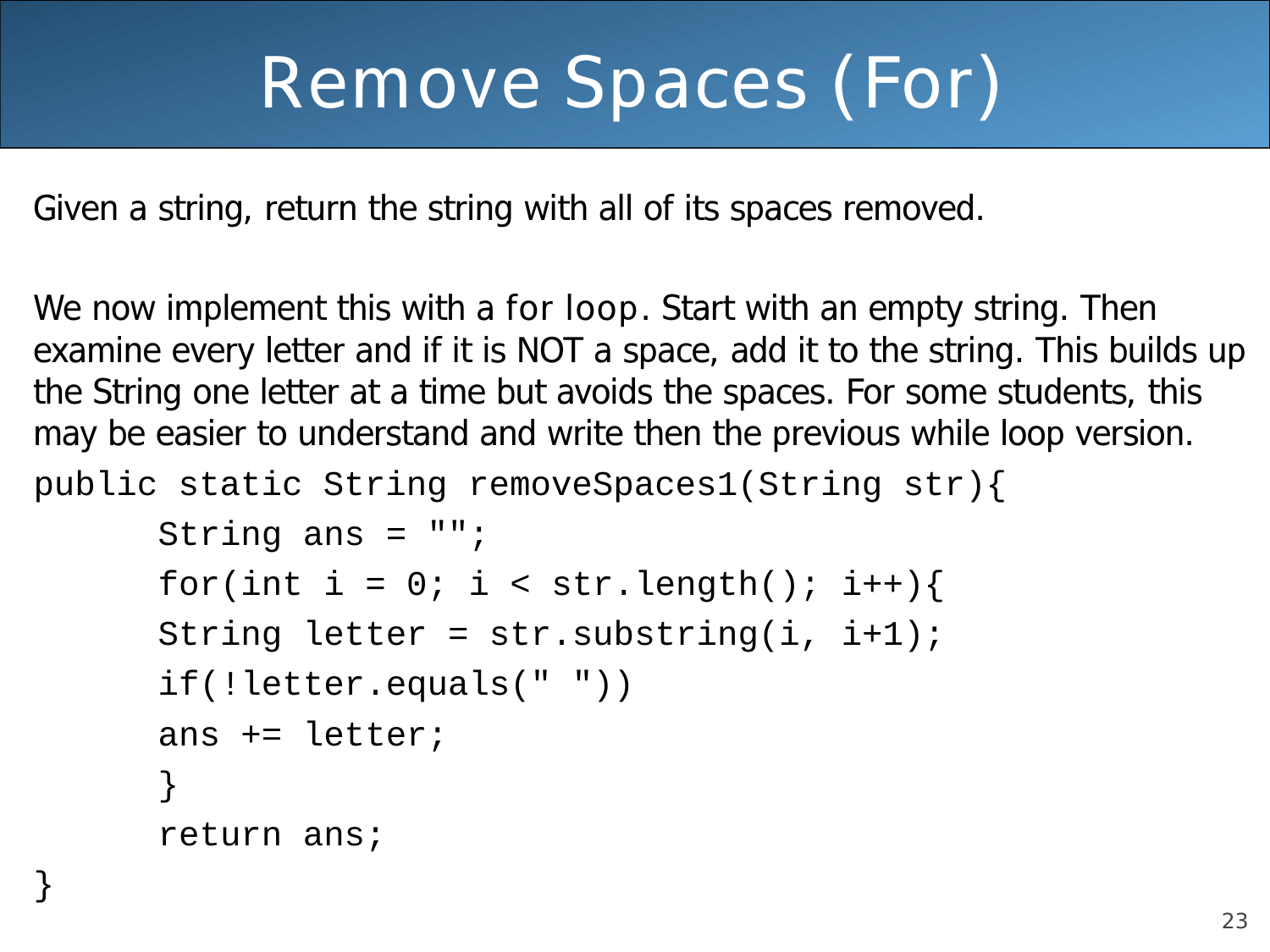

# Remove Spaces (For)
Given a string, return the string with all of its spaces removed.

We now implement this with a for loop. Start with an empty string. Then examine every letter and if it is NOT a space, add it to the string. This builds up the String one letter at a time but avoids the spaces. For some students, this may be easier to understand and write then the previous while loop version.
public static String removeSpaces1(String str){
	String ans = "";
	for(int i = 0; i < str.length(); i++){
		String letter = str.substring(i, i+1);
		if(!letter.equals(" "))
			ans += letter;
	}
	return ans;
}